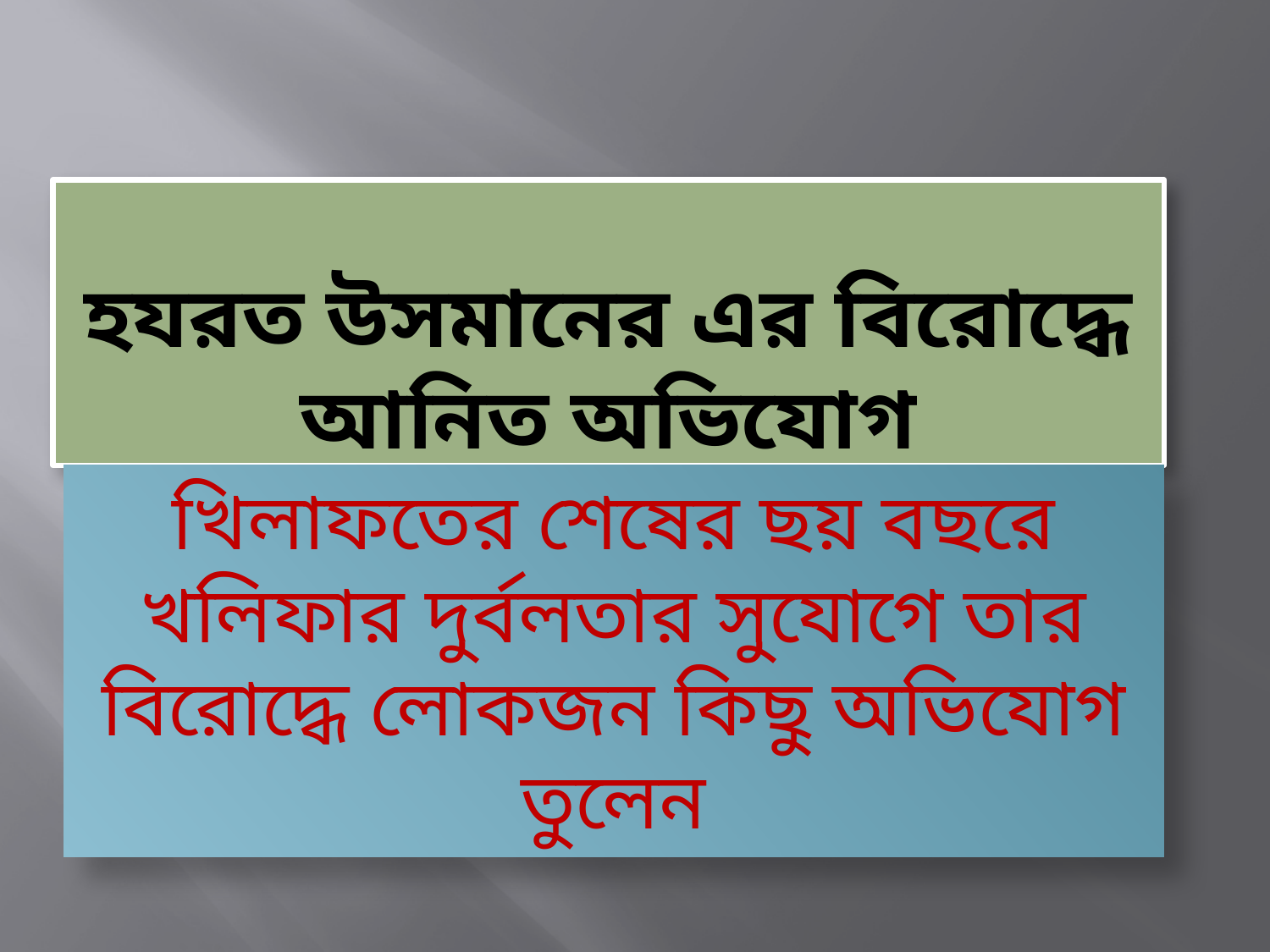

# হযরত উসমানের এর বিরোদ্ধে আনিত অভিযোগ
খিলাফতের শেষের ছয় বছরে খলিফার দুর্বলতার সুযোগে তার বিরোদ্ধে লোকজন কিছু অভিযোগ তুলেন